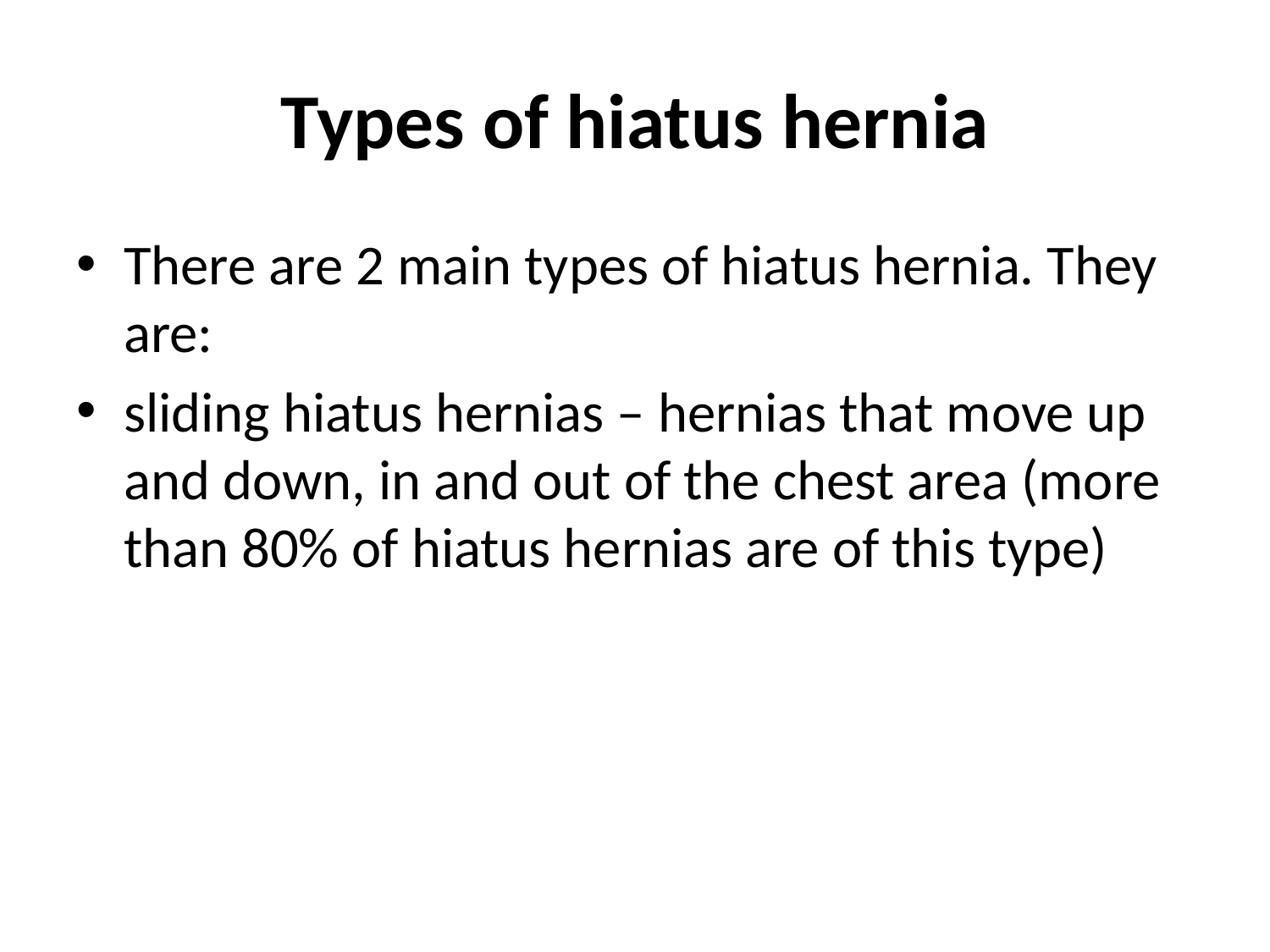

# Types of hiatus hernia
There are 2 main types of hiatus hernia. They are:
sliding hiatus hernias – hernias that move up and down, in and out of the chest area (more than 80% of hiatus hernias are of this type)